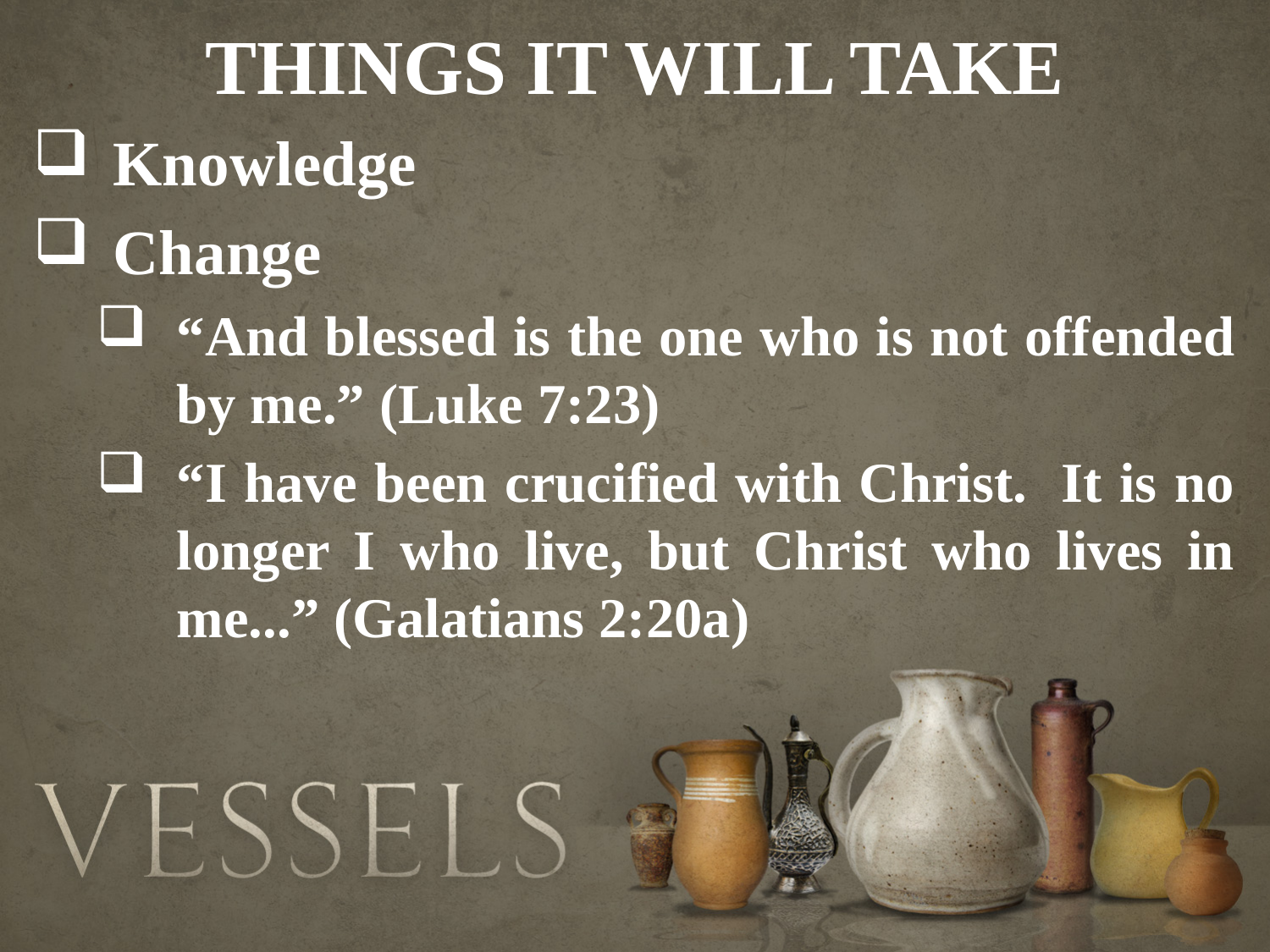

THINGS IT WILL TAKE
Knowledge
Change
“And blessed is the one who is not offended by me.” (Luke 7:23)
“I have been crucified with Christ.  It is no longer I who live, but Christ who lives in me...” (Galatians 2:20a)